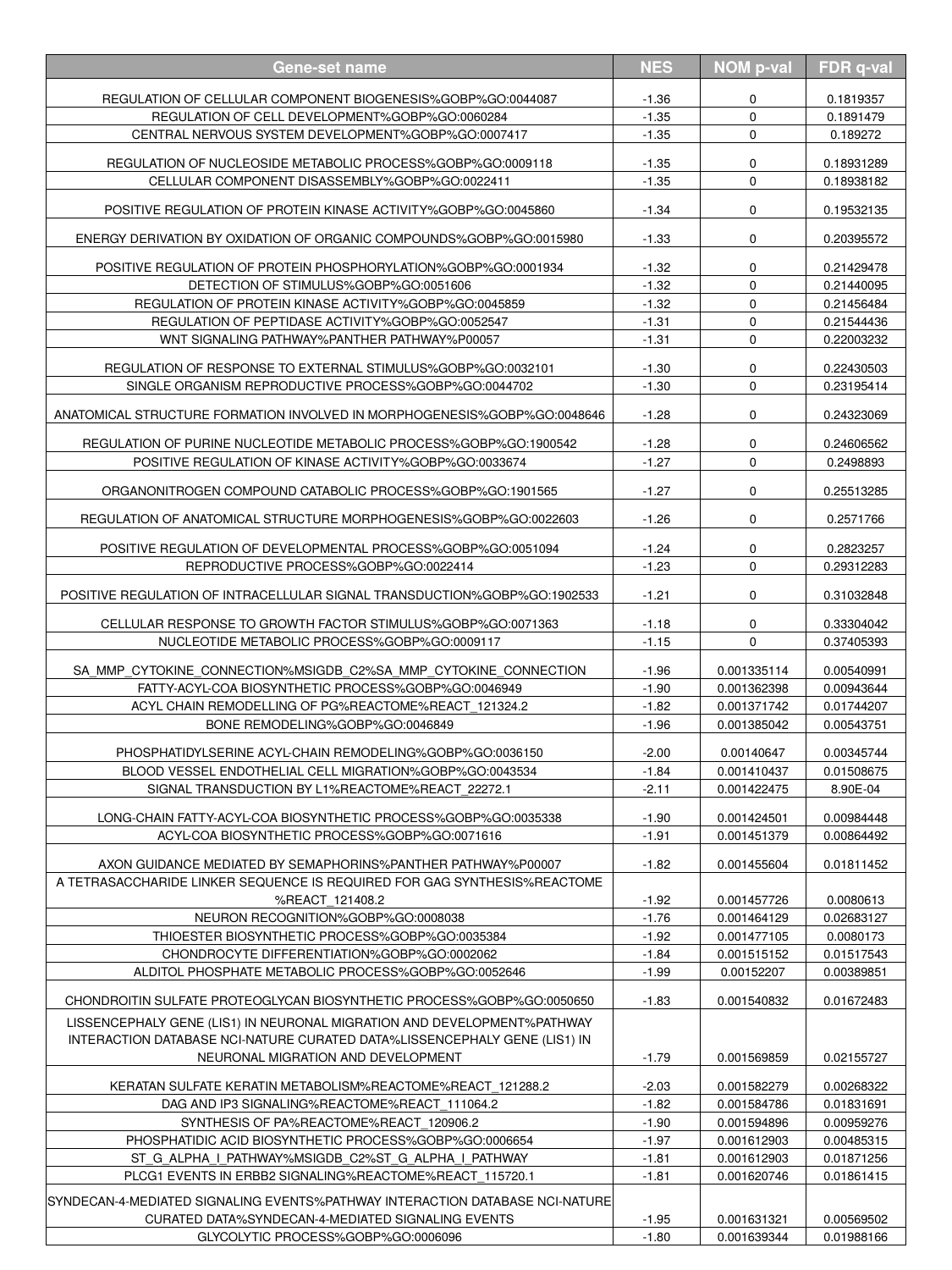

| Gene-set name | NES | NOM p-val | FDR q-val |
| --- | --- | --- | --- |
| REGULATION OF CELLULAR COMPONENT BIOGENESIS%GOBP%GO:0044087 | -1.36 | 0 | 0.1819357 |
| REGULATION OF CELL DEVELOPMENT%GOBP%GO:0060284 | -1.35 | 0 | 0.1891479 |
| CENTRAL NERVOUS SYSTEM DEVELOPMENT%GOBP%GO:0007417 | -1.35 | 0 | 0.189272 |
| REGULATION OF NUCLEOSIDE METABOLIC PROCESS%GOBP%GO:0009118 | -1.35 | 0 | 0.18931289 |
| CELLULAR COMPONENT DISASSEMBLY%GOBP%GO:0022411 | -1.35 | 0 | 0.18938182 |
| POSITIVE REGULATION OF PROTEIN KINASE ACTIVITY%GOBP%GO:0045860 | -1.34 | 0 | 0.19532135 |
| ENERGY DERIVATION BY OXIDATION OF ORGANIC COMPOUNDS%GOBP%GO:0015980 | -1.33 | 0 | 0.20395572 |
| POSITIVE REGULATION OF PROTEIN PHOSPHORYLATION%GOBP%GO:0001934 | -1.32 | 0 | 0.21429478 |
| DETECTION OF STIMULUS%GOBP%GO:0051606 | -1.32 | 0 | 0.21440095 |
| REGULATION OF PROTEIN KINASE ACTIVITY%GOBP%GO:0045859 | -1.32 | 0 | 0.21456484 |
| REGULATION OF PEPTIDASE ACTIVITY%GOBP%GO:0052547 | -1.31 | 0 | 0.21544436 |
| WNT SIGNALING PATHWAY%PANTHER PATHWAY%P00057 | -1.31 | 0 | 0.22003232 |
| REGULATION OF RESPONSE TO EXTERNAL STIMULUS%GOBP%GO:0032101 | -1.30 | 0 | 0.22430503 |
| SINGLE ORGANISM REPRODUCTIVE PROCESS%GOBP%GO:0044702 | -1.30 | 0 | 0.23195414 |
| ANATOMICAL STRUCTURE FORMATION INVOLVED IN MORPHOGENESIS%GOBP%GO:0048646 | -1.28 | 0 | 0.24323069 |
| REGULATION OF PURINE NUCLEOTIDE METABOLIC PROCESS%GOBP%GO:1900542 | -1.28 | 0 | 0.24606562 |
| POSITIVE REGULATION OF KINASE ACTIVITY%GOBP%GO:0033674 | -1.27 | 0 | 0.2498893 |
| ORGANONITROGEN COMPOUND CATABOLIC PROCESS%GOBP%GO:1901565 | -1.27 | 0 | 0.25513285 |
| REGULATION OF ANATOMICAL STRUCTURE MORPHOGENESIS%GOBP%GO:0022603 | -1.26 | 0 | 0.2571766 |
| POSITIVE REGULATION OF DEVELOPMENTAL PROCESS%GOBP%GO:0051094 | -1.24 | 0 | 0.2823257 |
| REPRODUCTIVE PROCESS%GOBP%GO:0022414 | -1.23 | 0 | 0.29312283 |
| POSITIVE REGULATION OF INTRACELLULAR SIGNAL TRANSDUCTION%GOBP%GO:1902533 | -1.21 | 0 | 0.31032848 |
| CELLULAR RESPONSE TO GROWTH FACTOR STIMULUS%GOBP%GO:0071363 | -1.18 | 0 | 0.33304042 |
| NUCLEOTIDE METABOLIC PROCESS%GOBP%GO:0009117 | -1.15 | 0 | 0.37405393 |
| SA\_MMP\_CYTOKINE\_CONNECTION%MSIGDB\_C2%SA\_MMP\_CYTOKINE\_CONNECTION | -1.96 | 0.001335114 | 0.00540991 |
| FATTY-ACYL-COA BIOSYNTHETIC PROCESS%GOBP%GO:0046949 | -1.90 | 0.001362398 | 0.00943644 |
| ACYL CHAIN REMODELLING OF PG%REACTOME%REACT\_121324.2 | -1.82 | 0.001371742 | 0.01744207 |
| BONE REMODELING%GOBP%GO:0046849 | -1.96 | 0.001385042 | 0.00543751 |
| PHOSPHATIDYLSERINE ACYL-CHAIN REMODELING%GOBP%GO:0036150 | -2.00 | 0.00140647 | 0.00345744 |
| BLOOD VESSEL ENDOTHELIAL CELL MIGRATION%GOBP%GO:0043534 | -1.84 | 0.001410437 | 0.01508675 |
| SIGNAL TRANSDUCTION BY L1%REACTOME%REACT\_22272.1 | -2.11 | 0.001422475 | 8.90E-04 |
| LONG-CHAIN FATTY-ACYL-COA BIOSYNTHETIC PROCESS%GOBP%GO:0035338 | -1.90 | 0.001424501 | 0.00984448 |
| ACYL-COA BIOSYNTHETIC PROCESS%GOBP%GO:0071616 | -1.91 | 0.001451379 | 0.00864492 |
| AXON GUIDANCE MEDIATED BY SEMAPHORINS%PANTHER PATHWAY%P00007 | -1.82 | 0.001455604 | 0.01811452 |
| A TETRASACCHARIDE LINKER SEQUENCE IS REQUIRED FOR GAG SYNTHESIS%REACTOME%REACT\_121408.2 | -1.92 | 0.001457726 | 0.0080613 |
| NEURON RECOGNITION%GOBP%GO:0008038 | -1.76 | 0.001464129 | 0.02683127 |
| THIOESTER BIOSYNTHETIC PROCESS%GOBP%GO:0035384 | -1.92 | 0.001477105 | 0.0080173 |
| CHONDROCYTE DIFFERENTIATION%GOBP%GO:0002062 | -1.84 | 0.001515152 | 0.01517543 |
| ALDITOL PHOSPHATE METABOLIC PROCESS%GOBP%GO:0052646 | -1.99 | 0.00152207 | 0.00389851 |
| CHONDROITIN SULFATE PROTEOGLYCAN BIOSYNTHETIC PROCESS%GOBP%GO:0050650 | -1.83 | 0.001540832 | 0.01672483 |
| LISSENCEPHALY GENE (LIS1) IN NEURONAL MIGRATION AND DEVELOPMENT%PATHWAY INTERACTION DATABASE NCI-NATURE CURATED DATA%LISSENCEPHALY GENE (LIS1) IN NEURONAL MIGRATION AND DEVELOPMENT | -1.79 | 0.001569859 | 0.02155727 |
| KERATAN SULFATE KERATIN METABOLISM%REACTOME%REACT\_121288.2 | -2.03 | 0.001582279 | 0.00268322 |
| DAG AND IP3 SIGNALING%REACTOME%REACT\_111064.2 | -1.82 | 0.001584786 | 0.01831691 |
| SYNTHESIS OF PA%REACTOME%REACT\_120906.2 | -1.90 | 0.001594896 | 0.00959276 |
| PHOSPHATIDIC ACID BIOSYNTHETIC PROCESS%GOBP%GO:0006654 | -1.97 | 0.001612903 | 0.00485315 |
| ST\_G\_ALPHA\_I\_PATHWAY%MSIGDB\_C2%ST\_G\_ALPHA\_I\_PATHWAY | -1.81 | 0.001612903 | 0.01871256 |
| PLCG1 EVENTS IN ERBB2 SIGNALING%REACTOME%REACT\_115720.1 | -1.81 | 0.001620746 | 0.01861415 |
| SYNDECAN-4-MEDIATED SIGNALING EVENTS%PATHWAY INTERACTION DATABASE NCI-NATURE CURATED DATA%SYNDECAN-4-MEDIATED SIGNALING EVENTS | -1.95 | 0.001631321 | 0.00569502 |
| GLYCOLYTIC PROCESS%GOBP%GO:0006096 | -1.80 | 0.001639344 | 0.01988166 |